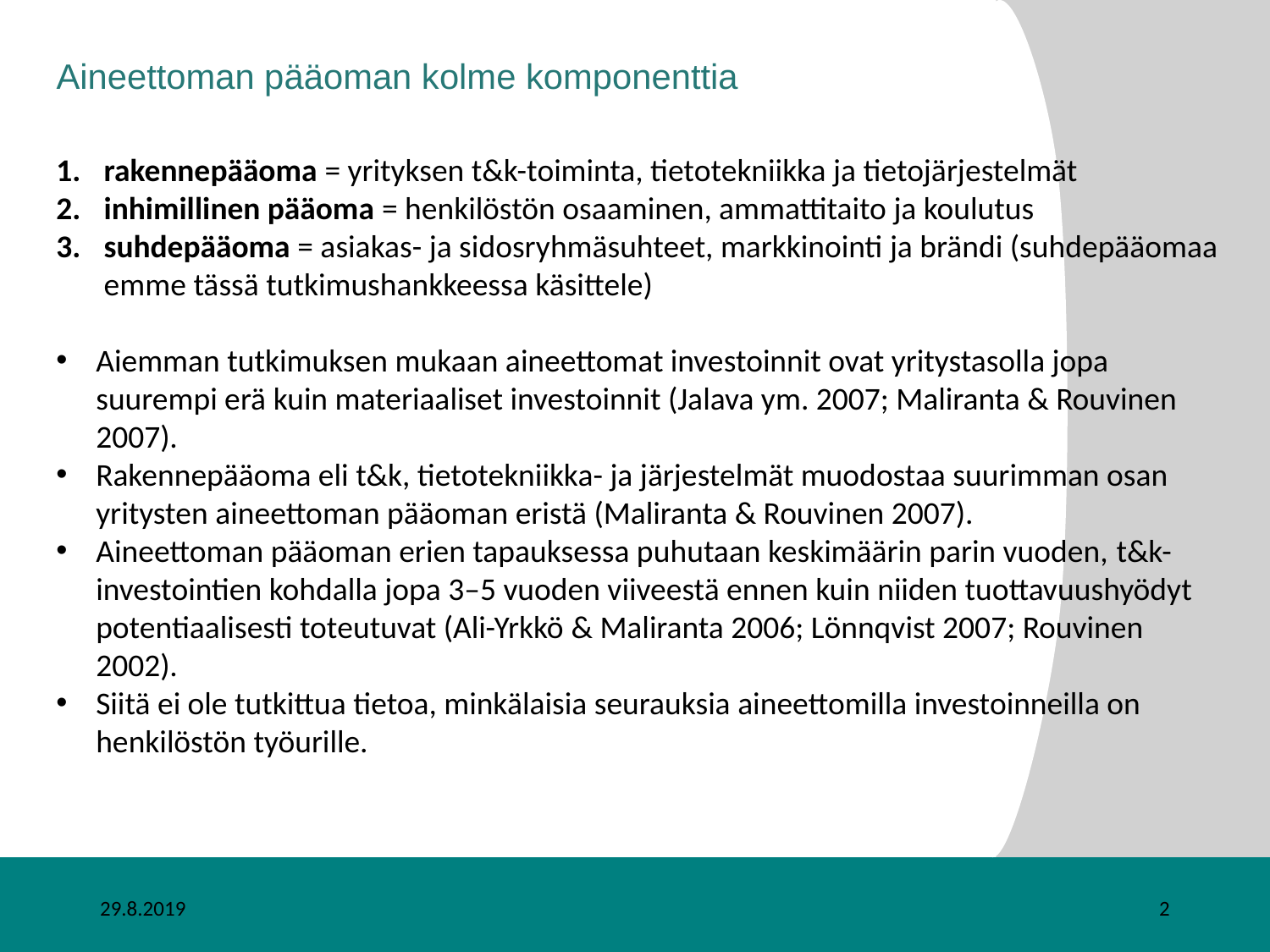

# Aineettoman pääoman kolme komponenttia
rakennepääoma = yrityksen t&k-toiminta, tietotekniikka ja tietojärjestelmät
inhimillinen pääoma = henkilöstön osaaminen, ammattitaito ja koulutus
suhdepääoma = asiakas- ja sidosryhmäsuhteet, markkinointi ja brändi (suhdepääomaa emme tässä tutkimushankkeessa käsittele)

Aiemman tutkimuksen mukaan aineettomat investoinnit ovat yritystasolla jopa suurempi erä kuin materiaaliset investoinnit (Jalava ym. 2007; Maliranta & Rouvinen 2007).
Rakennepääoma eli t&k, tietotekniikka- ja järjestelmät muodostaa suurimman osan yritysten aineettoman pääoman eristä (Maliranta & Rouvinen 2007).
Aineettoman pääoman erien tapauksessa puhutaan keskimäärin parin vuoden, t&k-investointien kohdalla jopa 3–5 vuoden viiveestä ennen kuin niiden tuottavuushyödyt potentiaalisesti toteutuvat (Ali-Yrkkö & Maliranta 2006; Lönnqvist 2007; Rouvinen 2002).
Siitä ei ole tutkittua tietoa, minkälaisia seurauksia aineettomilla investoinneilla on henkilöstön työurille.
29.8.2019
2